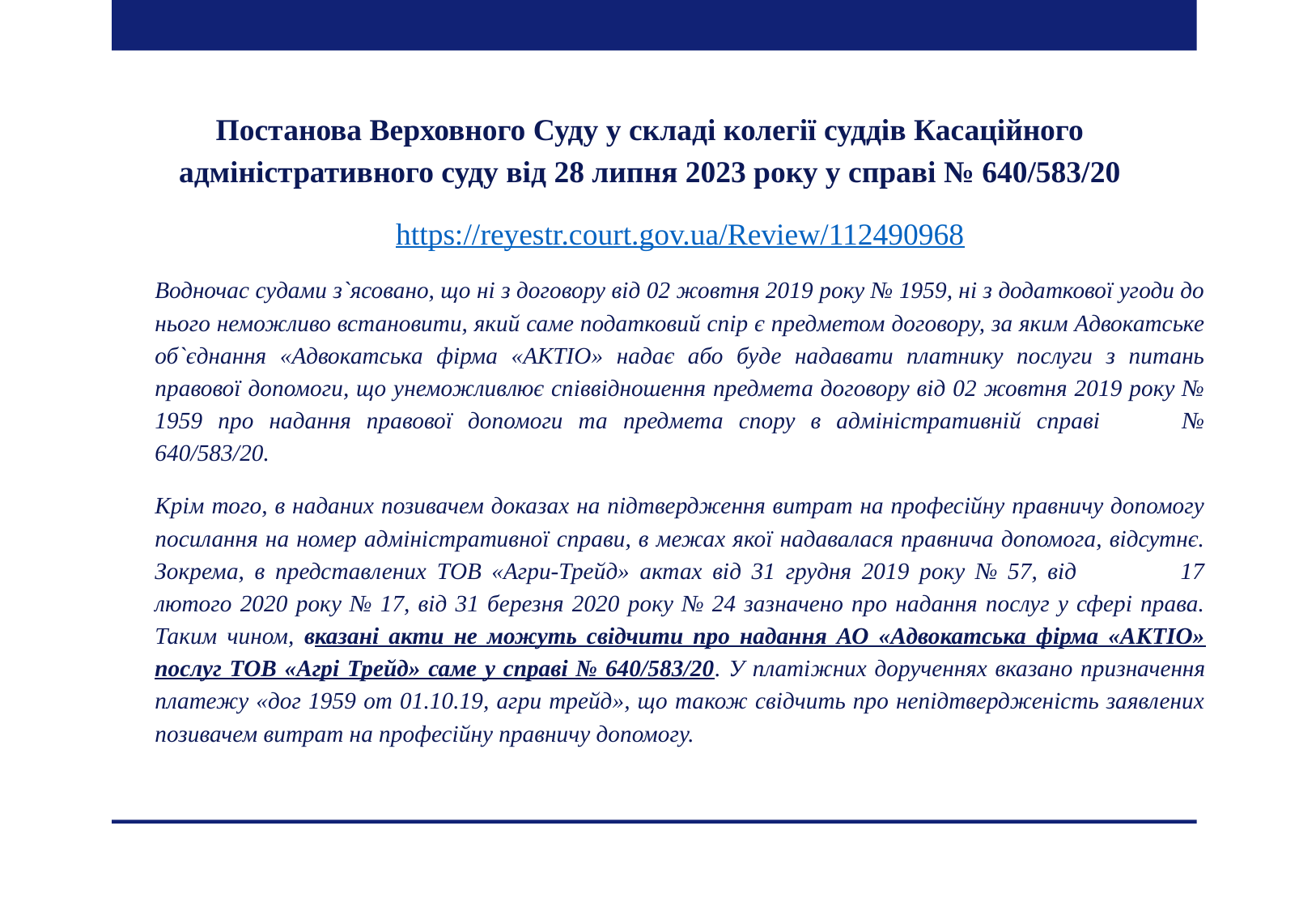

Постанова Верховного Суду у складі колегії суддів Касаційного адміністративного суду від 28 липня 2023 року у справі № 640/583/20
https://reyestr.court.gov.ua/Review/112490968
Водночас судами з`ясовано, що ні з договору від 02 жовтня 2019 року № 1959, ні з додаткової угоди до нього неможливо встановити, який саме податковий спір є предметом договору, за яким Адвокатське об`єднання «Адвокатська фірма «АКТІО» надає або буде надавати платнику послуги з питань правової допомоги, що унеможливлює співвідношення предмета договору від 02 жовтня 2019 року № 1959 про надання правової допомоги та предмета спору в адміністративній справі              № 640/583/20.
Крім того, в наданих позивачем доказах на підтвердження витрат на професійну правничу допомогу посилання на номер адміністративної справи, в межах якої надавалася правнича допомога, відсутнє. Зокрема, в представлених ТОВ «Агри-Трейд» актах від 31 грудня 2019 року № 57, від                 17 лютого 2020 року № 17, від 31 березня 2020 року № 24 зазначено про надання послуг у сфері права. Таким чином, вказані акти не можуть свідчити про надання АО «Адвокатська фірма «АКТІО» послуг ТОВ «Агрі Трейд» саме у справі № 640/583/20. У платіжних дорученнях вказано призначення платежу «дог 1959 от 01.10.19, агри трейд», що також свідчить про непідтвердженість заявлених позивачем витрат на професійну правничу допомогу.